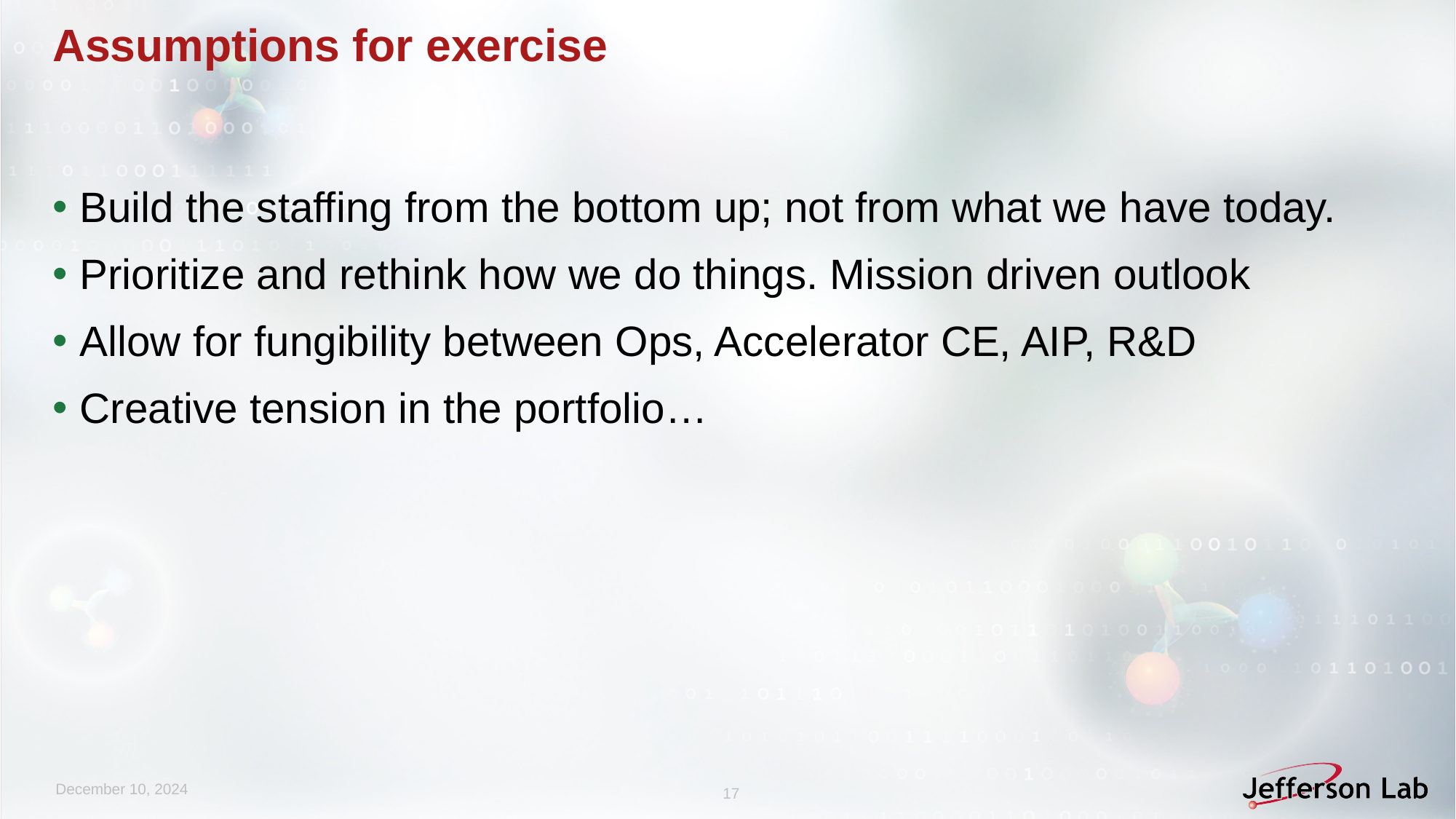

# Assumptions for exercise
Build the staffing from the bottom up; not from what we have today.
Prioritize and rethink how we do things. Mission driven outlook
Allow for fungibility between Ops, Accelerator CE, AIP, R&D
Creative tension in the portfolio…